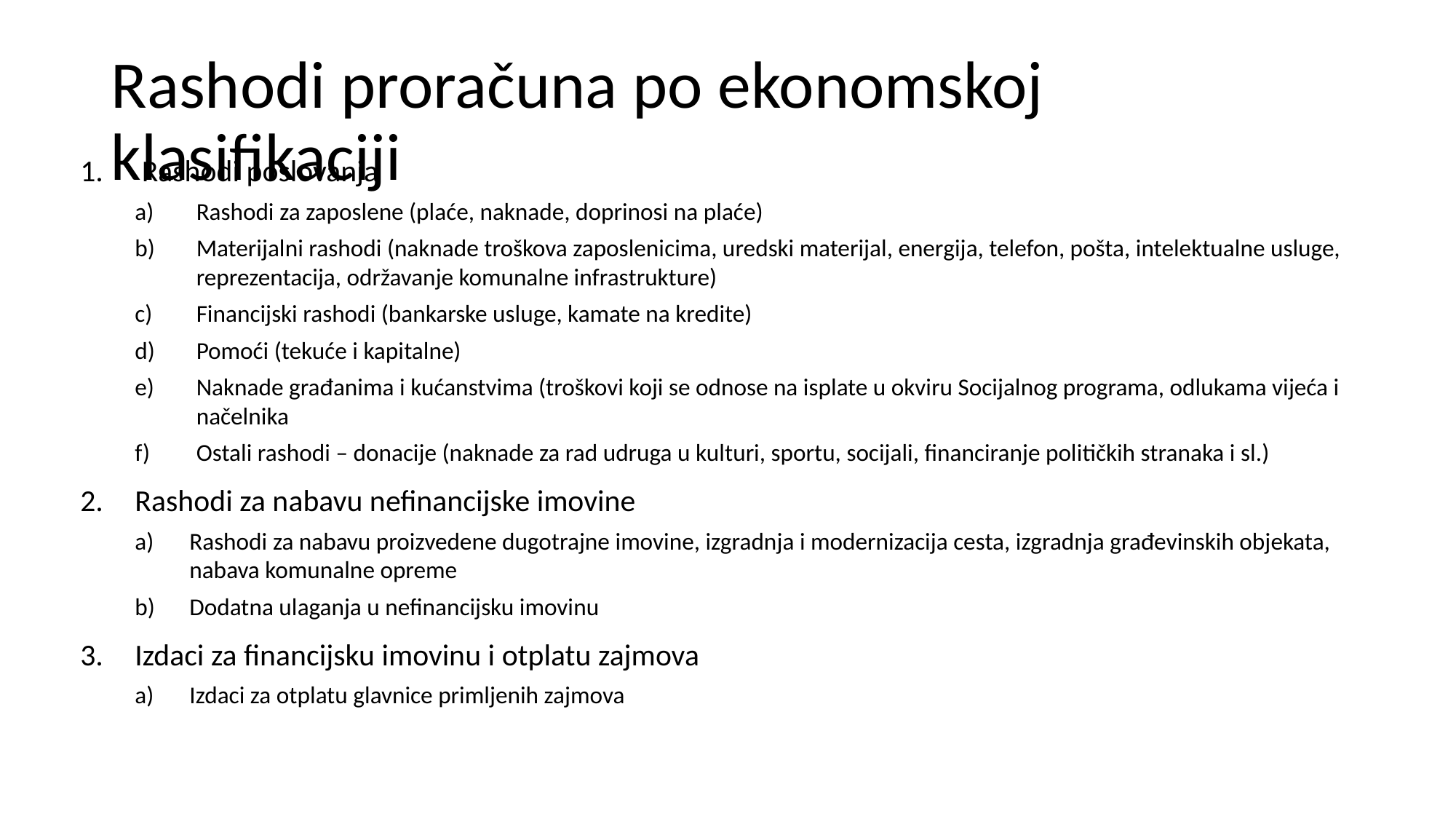

# Rashodi proračuna po ekonomskoj klasifikaciji
Rashodi poslovanja
Rashodi za zaposlene (plaće, naknade, doprinosi na plaće)
Materijalni rashodi (naknade troškova zaposlenicima, uredski materijal, energija, telefon, pošta, intelektualne usluge, reprezentacija, održavanje komunalne infrastrukture)
Financijski rashodi (bankarske usluge, kamate na kredite)
Pomoći (tekuće i kapitalne)
Naknade građanima i kućanstvima (troškovi koji se odnose na isplate u okviru Socijalnog programa, odlukama vijeća i načelnika
Ostali rashodi – donacije (naknade za rad udruga u kulturi, sportu, socijali, financiranje političkih stranaka i sl.)
Rashodi za nabavu nefinancijske imovine
Rashodi za nabavu proizvedene dugotrajne imovine, izgradnja i modernizacija cesta, izgradnja građevinskih objekata, nabava komunalne opreme
Dodatna ulaganja u nefinancijsku imovinu
Izdaci za financijsku imovinu i otplatu zajmova
Izdaci za otplatu glavnice primljenih zajmova